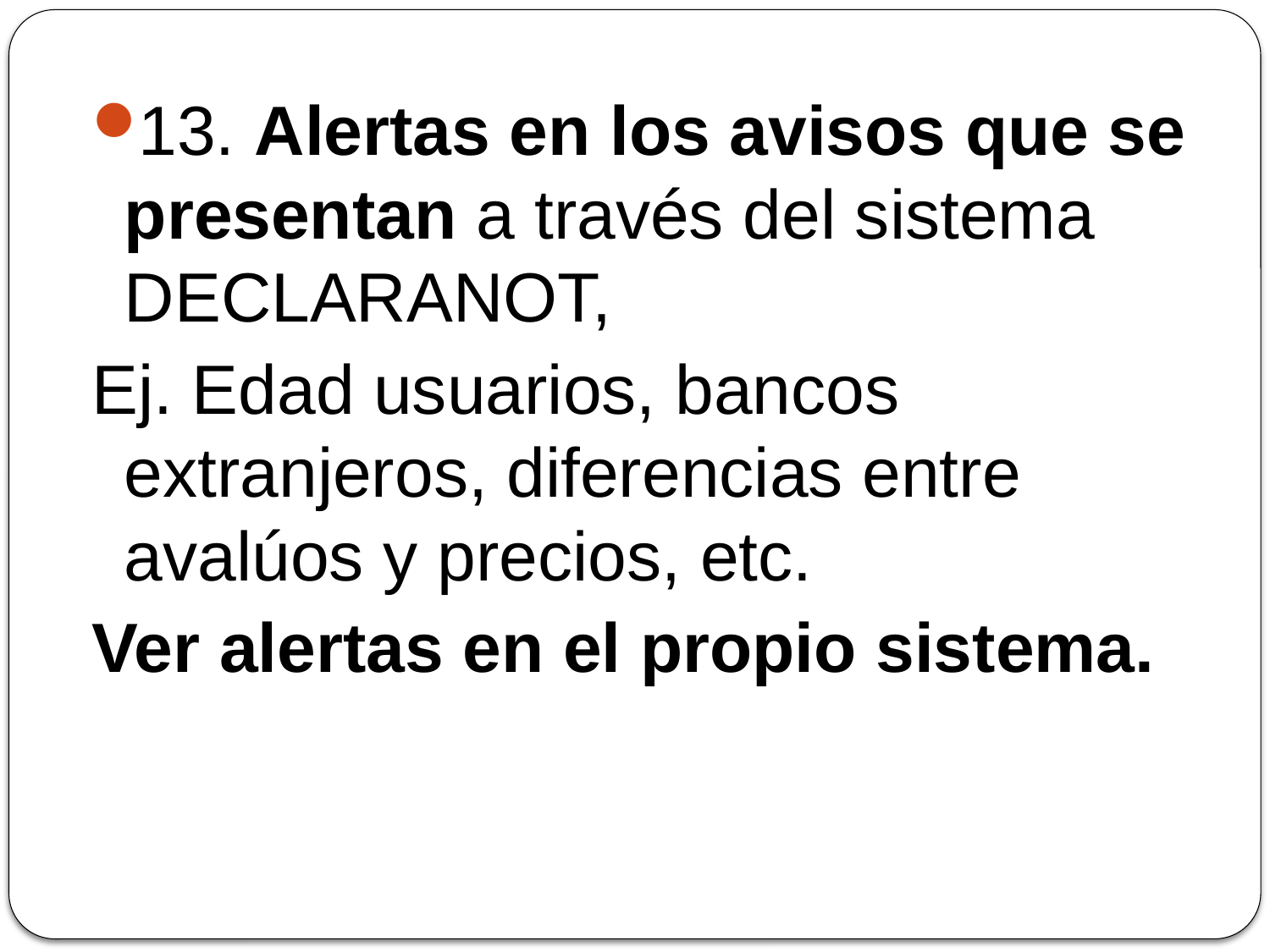

13. Alertas en los avisos que se presentan a través del sistema DECLARANOT,
Ej. Edad usuarios, bancos extranjeros, diferencias entre avalúos y precios, etc.
Ver alertas en el propio sistema.